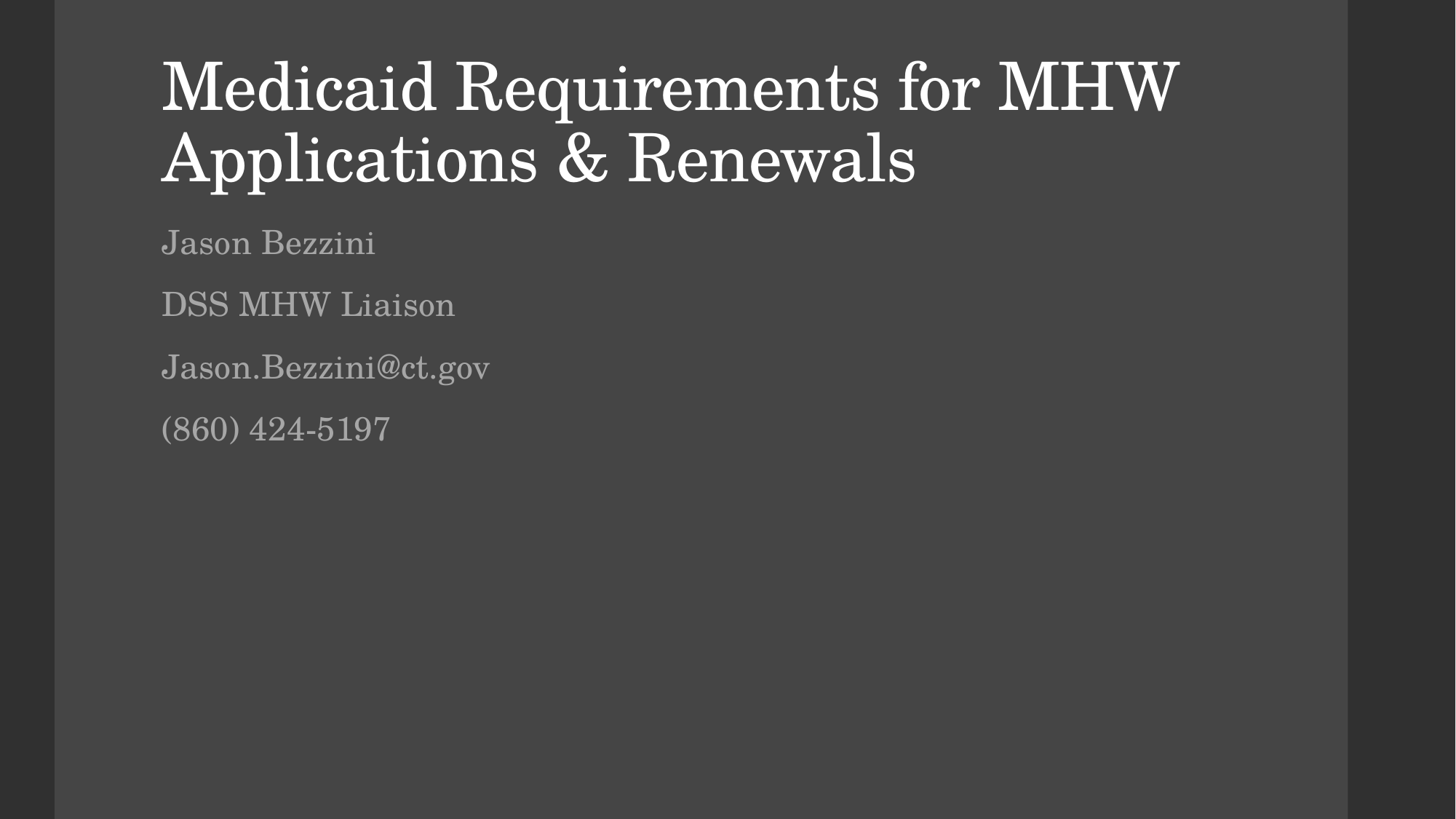

# Medicaid Requirements for MHW Applications & Renewals
Jason Bezzini
DSS MHW Liaison
Jason.Bezzini@ct.gov
(860) 424-5197